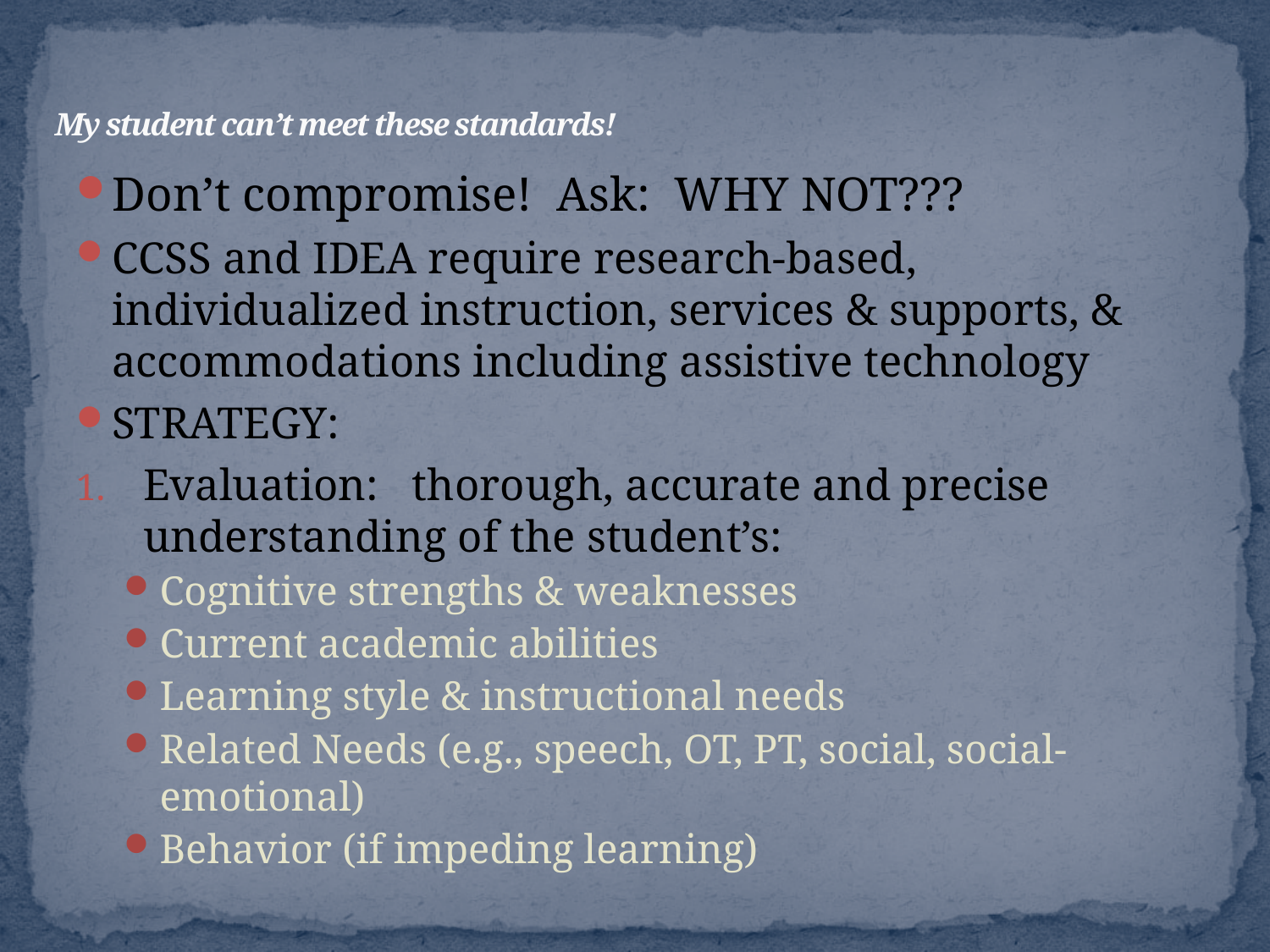

# My student can’t meet these standards!
Don’t compromise!  Ask:  WHY NOT???
CCSS and IDEA require research-based, individualized instruction, services & supports, & accommodations including assistive technology
STRATEGY:
Evaluation:   thorough, accurate and precise understanding of the student’s:
Cognitive strengths & weaknesses
Current academic abilities
Learning style & instructional needs
Related Needs (e.g., speech, OT, PT, social, social-emotional)
Behavior (if impeding learning)